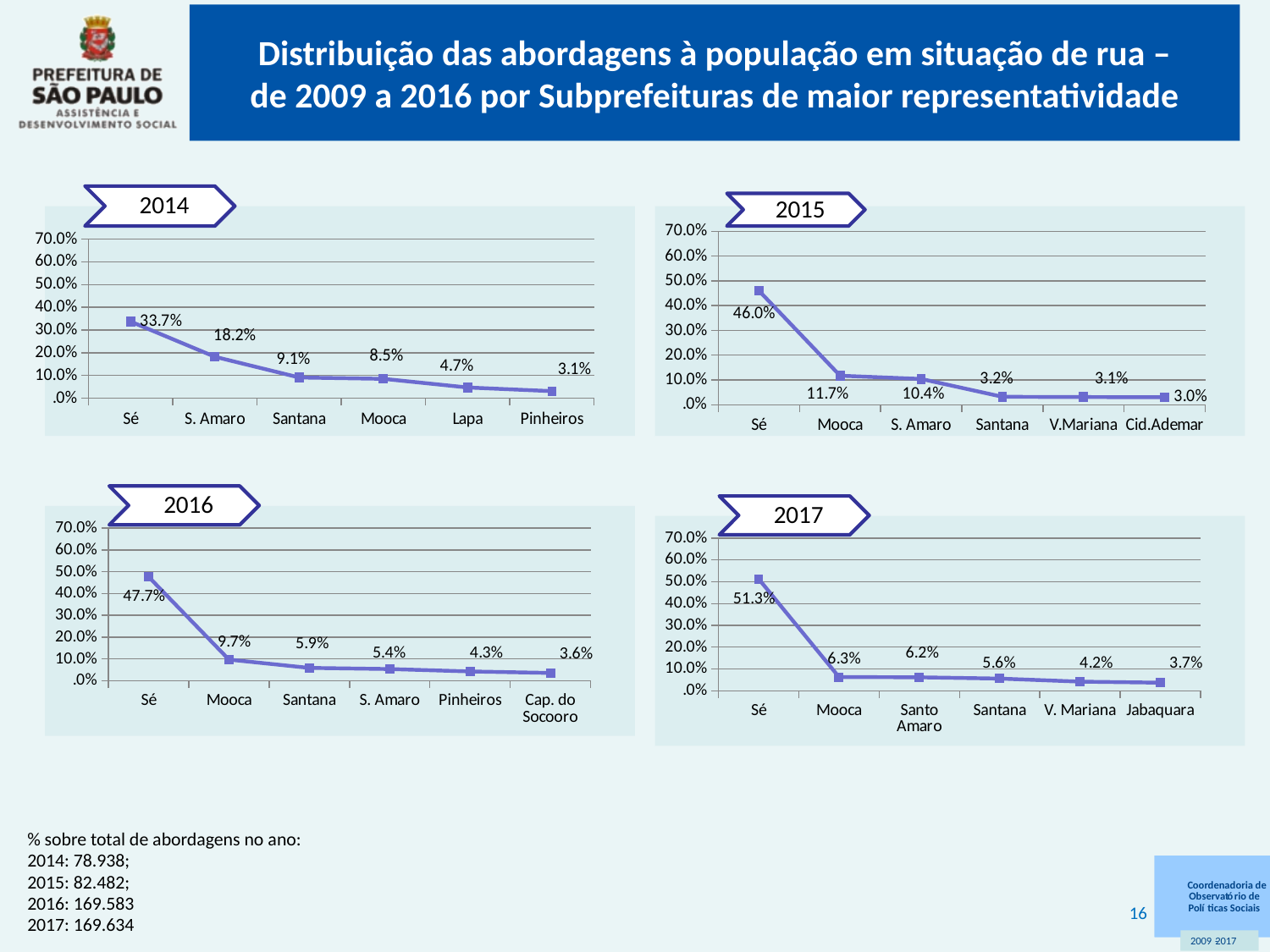

# Distribuição das abordagens à população em situação de rua – de 2009 a 2016 por Subprefeituras de maior representatividade

2014

2015

### Chart

| Category | 2011 |
|---|---|
| Sé | 0.46 |
| Mooca | 0.11700000000000002 |
| S. Amaro | 0.10400000000000002 |
| Santana | 0.03200000000000004 |
| V.Mariana | 0.031000000000000034 |
| Cid.Ademar | 0.030000000000000002 |

[unsupported chart]

2016

2017

### Chart

| Category | 2012 |
|---|---|
| Sé | 0.4770000000000003 |
| Mooca | 0.097 |
| Santana | 0.059000000000000115 |
| S. Amaro | 0.054 |
| Pinheiros | 0.043000000000000003 |
| Cap. do Socooro | 0.036 |

### Chart

| Category | 2017 |
|---|---|
| Sé | 0.513 |
| Mooca | 0.063 |
| Santo Amaro | 0.06200000000000003 |
| Santana | 0.056 |
| V. Mariana | 0.04200000000000002 |
| Jabaquara | 0.037 |
% sobre total de abordagens no ano:
2014: 78.938;
2015: 82.482;
2016: 169.583
2017: 169.634
16